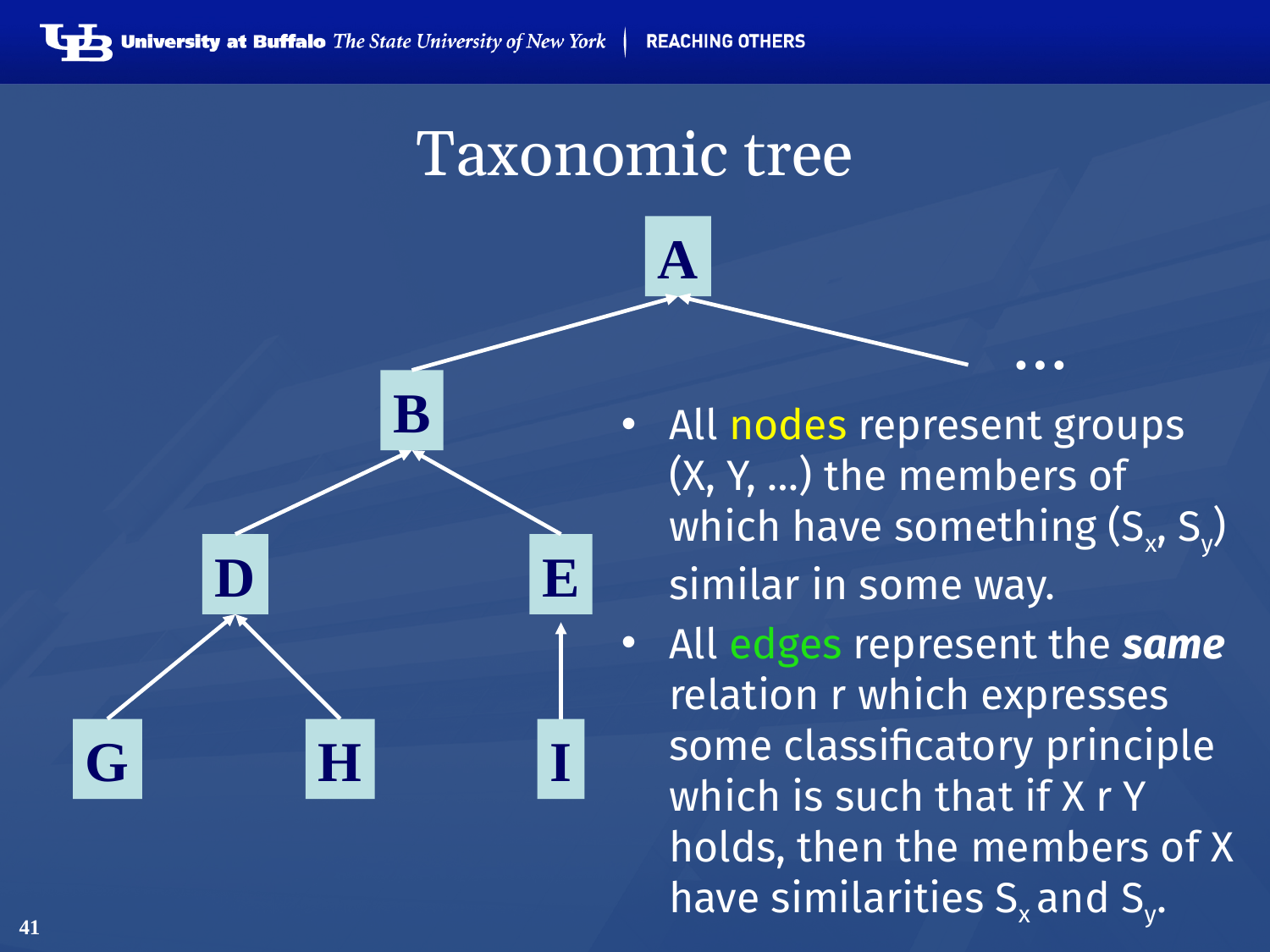

# Taxonomic tree
A
…
B
All nodes represent groups (X, Y, …) the members of which have something (Sx, Sy) similar in some way.
All edges represent the same relation r which expresses some classificatory principle which is such that if X r Y holds, then the members of X have similarities Sx and Sy.
D
E
G
H
I
41